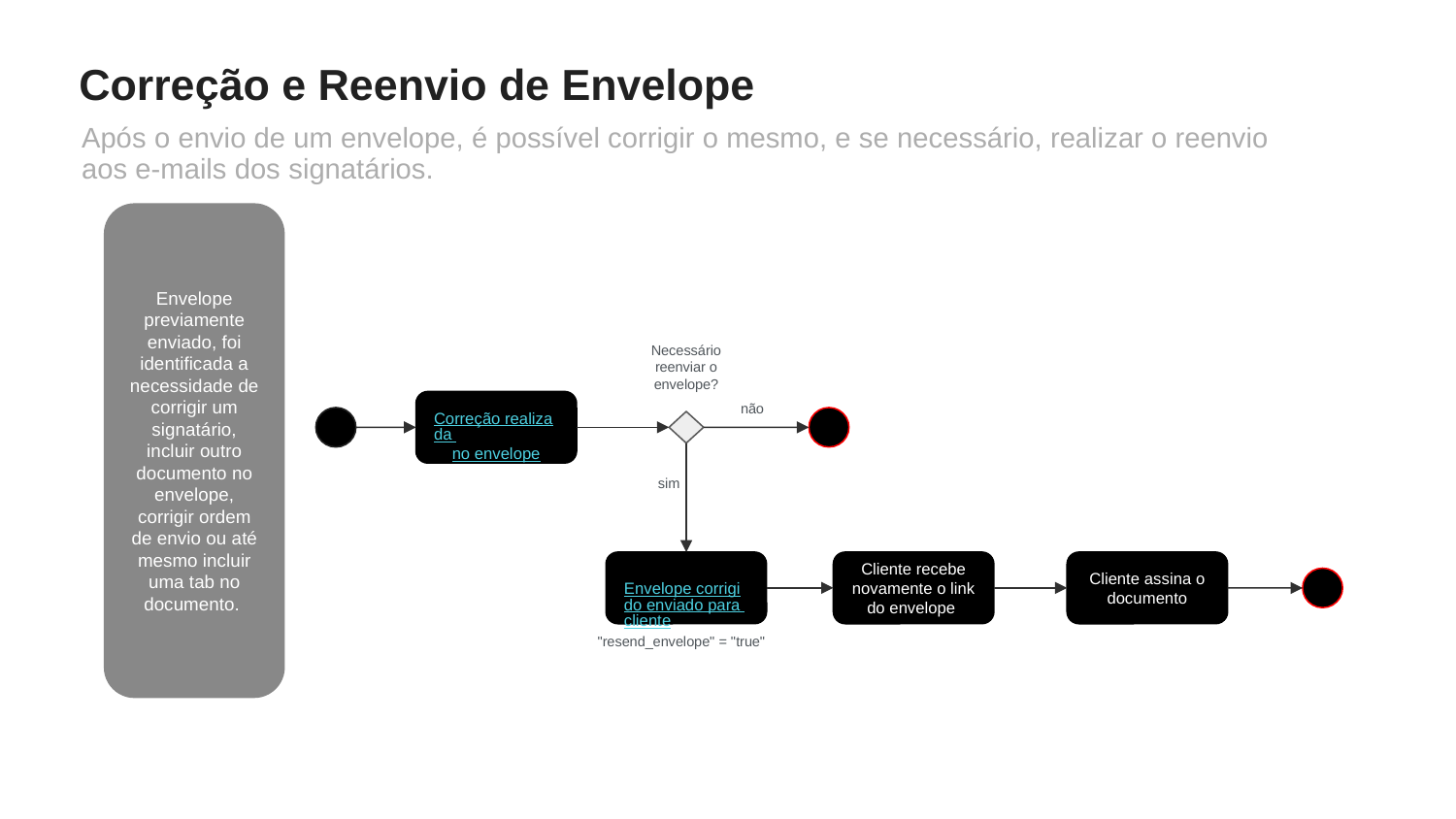

# Correção e Reenvio de Envelope
Após o envio de um envelope, é possível corrigir o mesmo, e se necessário, realizar o reenvio aos e-mails dos signatários.
Envelope previamente enviado, foi identificada a necessidade de corrigir um signatário, incluir outro documento no envelope, corrigir ordem de envio ou até mesmo incluir uma tab no documento.
Necessário reenviar o envelope?
não
Correção realizada no envelope

sim
Envelope corrigido enviado para cliente
Cliente recebe novamente o link do envelope
Cliente assina o documento

"resend_envelope" = "true"